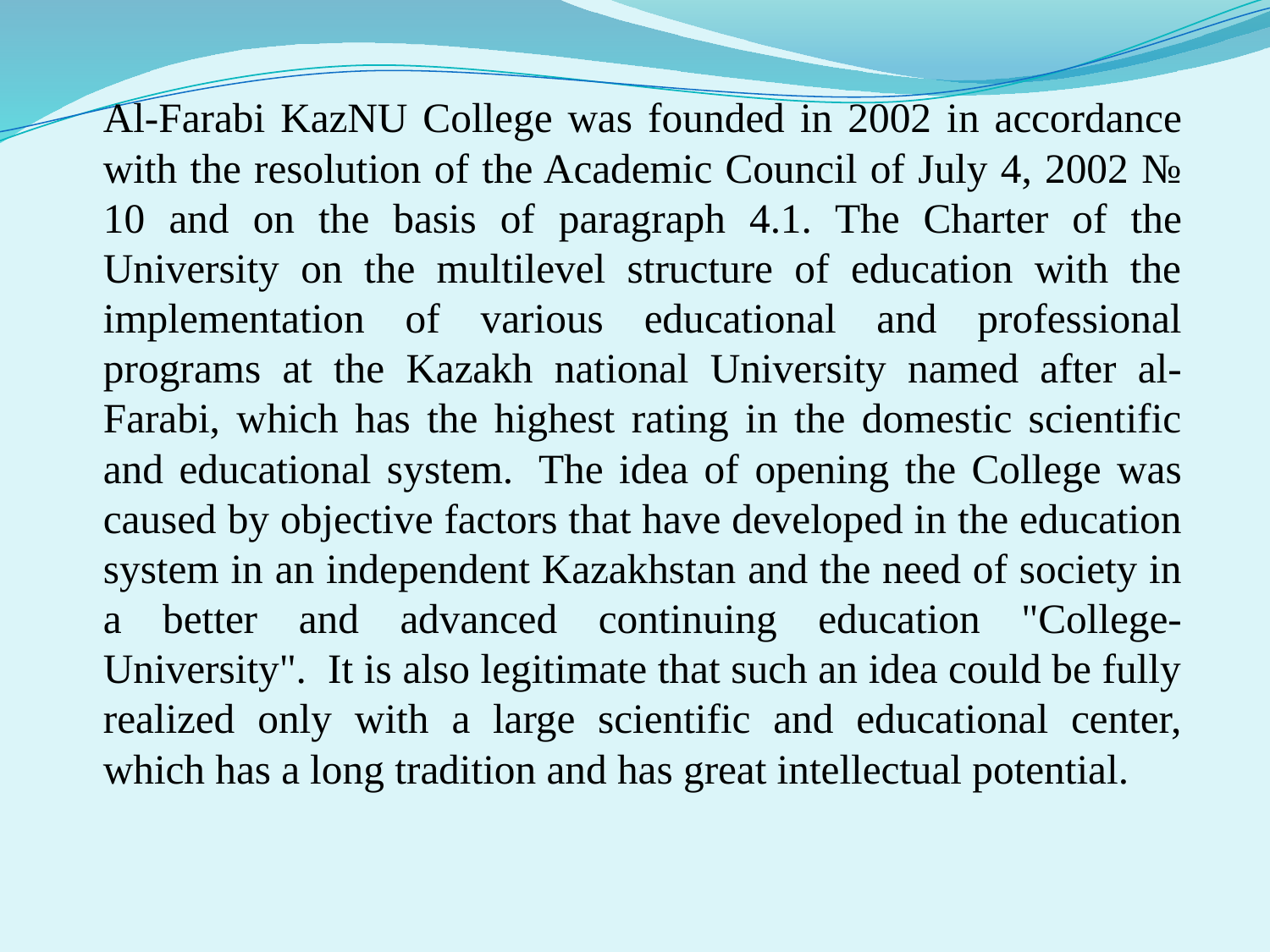

Al-Farabi KazNU College was founded in 2002 in accordance with the resolution of the Academic Council of July 4, 2002 № 10 and on the basis of paragraph 4.1. The Charter of the University on the multilevel structure of education with the implementation of various educational and professional programs at the Kazakh national University named after al-Farabi, which has the highest rating in the domestic scientific and educational system.  The idea of opening the College was caused by objective factors that have developed in the education system in an independent Kazakhstan and the need of society in a better and advanced continuing education "College-University".  It is also legitimate that such an idea could be fully realized only with a large scientific and educational center, which has a long tradition and has great intellectual potential.